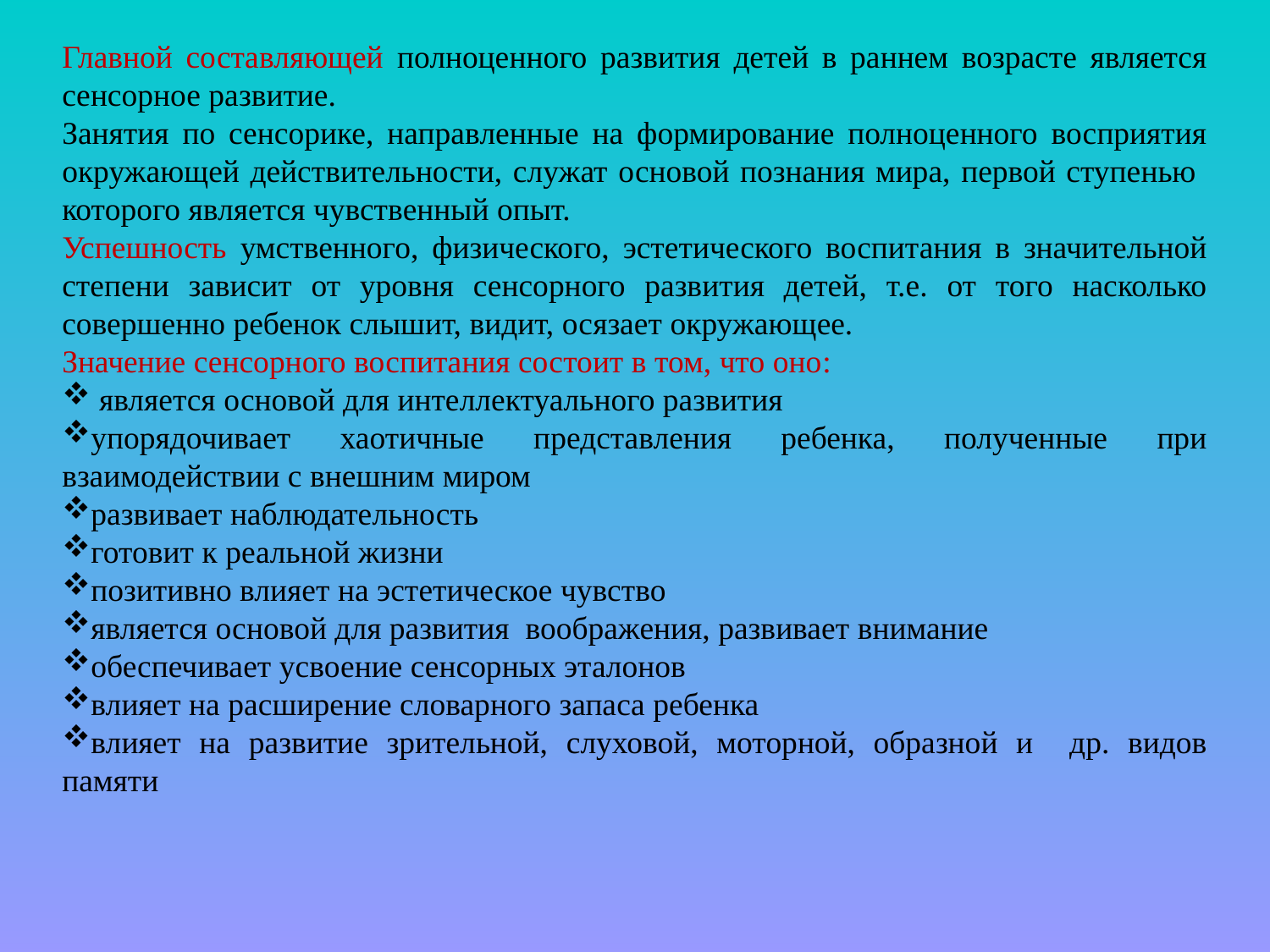

Главной составляющей полноценного развития детей в раннем возрасте является сенсорное развитие.
Занятия по сенсорике, направленные на формирование полноценного восприятия окружающей действительности, служат основой познания мира, первой ступенью  которого является чувственный опыт.
Успешность умственного, физического, эстетического воспитания в значительной степени зависит от уровня сенсорного развития детей, т.е. от того насколько совершенно ребенок слышит, видит, осязает окружающее.
Значение сенсорного воспитания состоит в том, что оно:
 является основой для интеллектуального развития
упорядочивает хаотичные представления ребенка, полученные при взаимодействии с внешним миром
развивает наблюдательность
готовит к реальной жизни
позитивно влияет на эстетическое чувство
является основой для развития  воображения, развивает внимание
обеспечивает усвоение сенсорных эталонов
влияет на расширение словарного запаса ребенка
влияет на развитие зрительной, слуховой, моторной, образной и  др. видов памяти

#